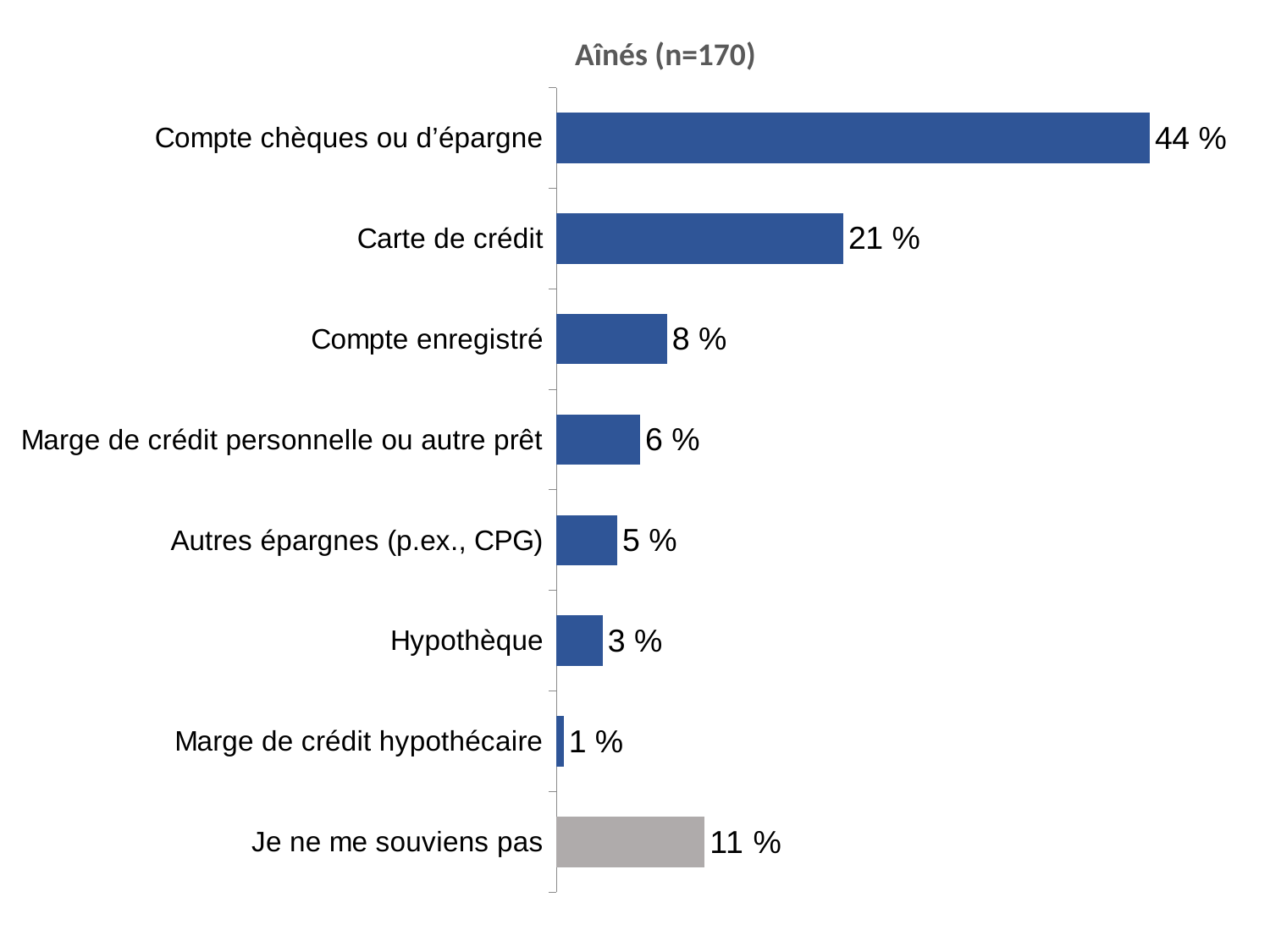

Aînés (n=170)

### Chart

| Category | Series 1 |
|---|---|
| Compte chèques ou d’épargne | 0.44317897151585806 |
| Carte de crédit | 0.2142915932977288 |
| Compte enregistré | 0.08291202877242256 |
| Marge de crédit personnelle ou autre prêt | 0.06265074422034157 |
| Autres épargnes (p.ex., CPG) | 0.04563370730579399 |
| Hypothèque | 0.03477540167787475 |
| Marge de crédit hypothécaire | 0.00569193710373509 |
| Je ne me souviens pas | 0.11086561610624511 |